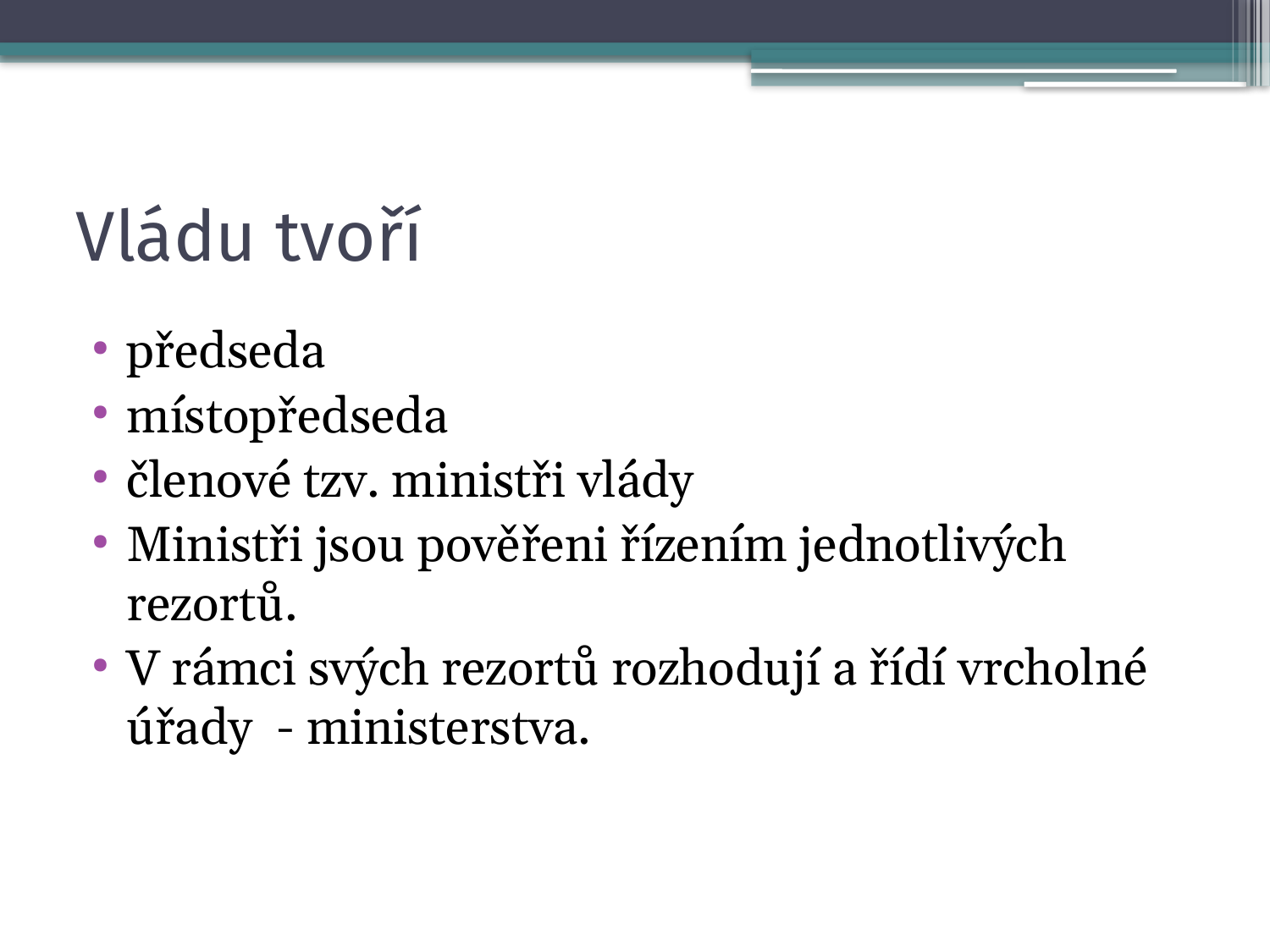

# Vládu tvoří
předseda
místopředseda
členové tzv. ministři vlády
Ministři jsou pověřeni řízením jednotlivých rezortů.
V rámci svých rezortů rozhodují a řídí vrcholné úřady  - ministerstva.